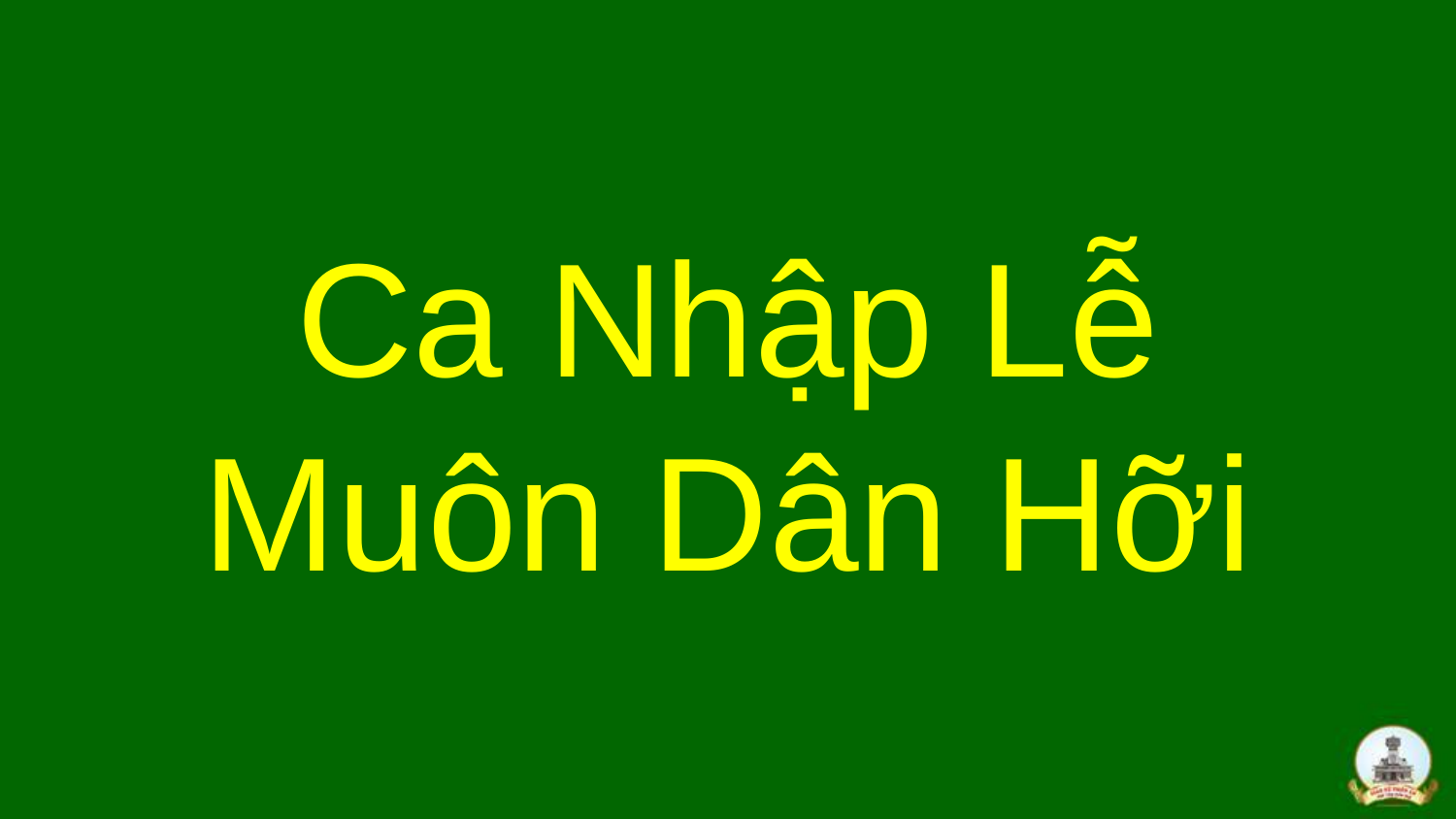

# Ca Nhập Lễ Muôn Dân Hỡi